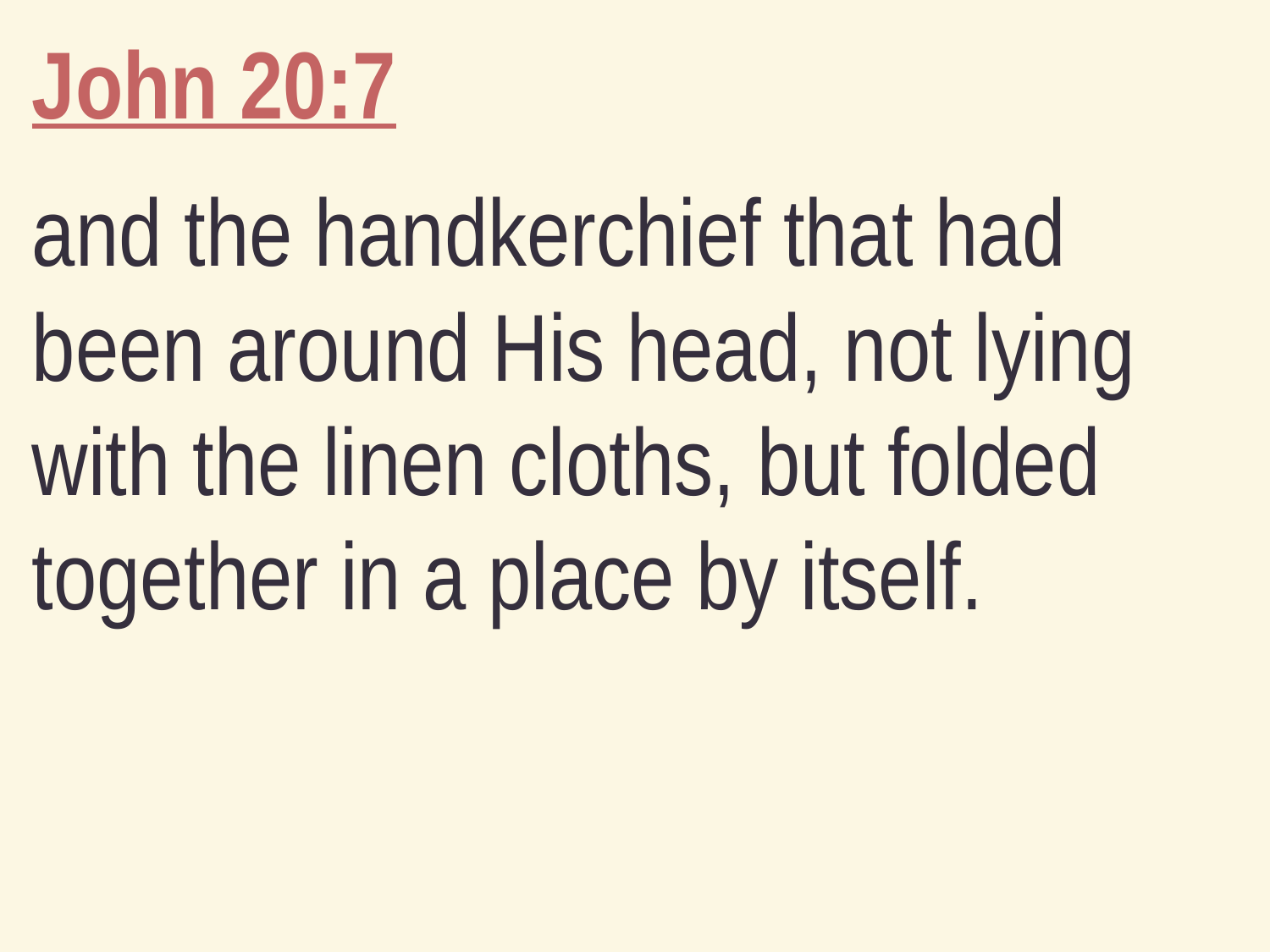

John 20:7

and the handkerchief that had been around His head, not lying with the linen cloths, but folded together in a place by itself.